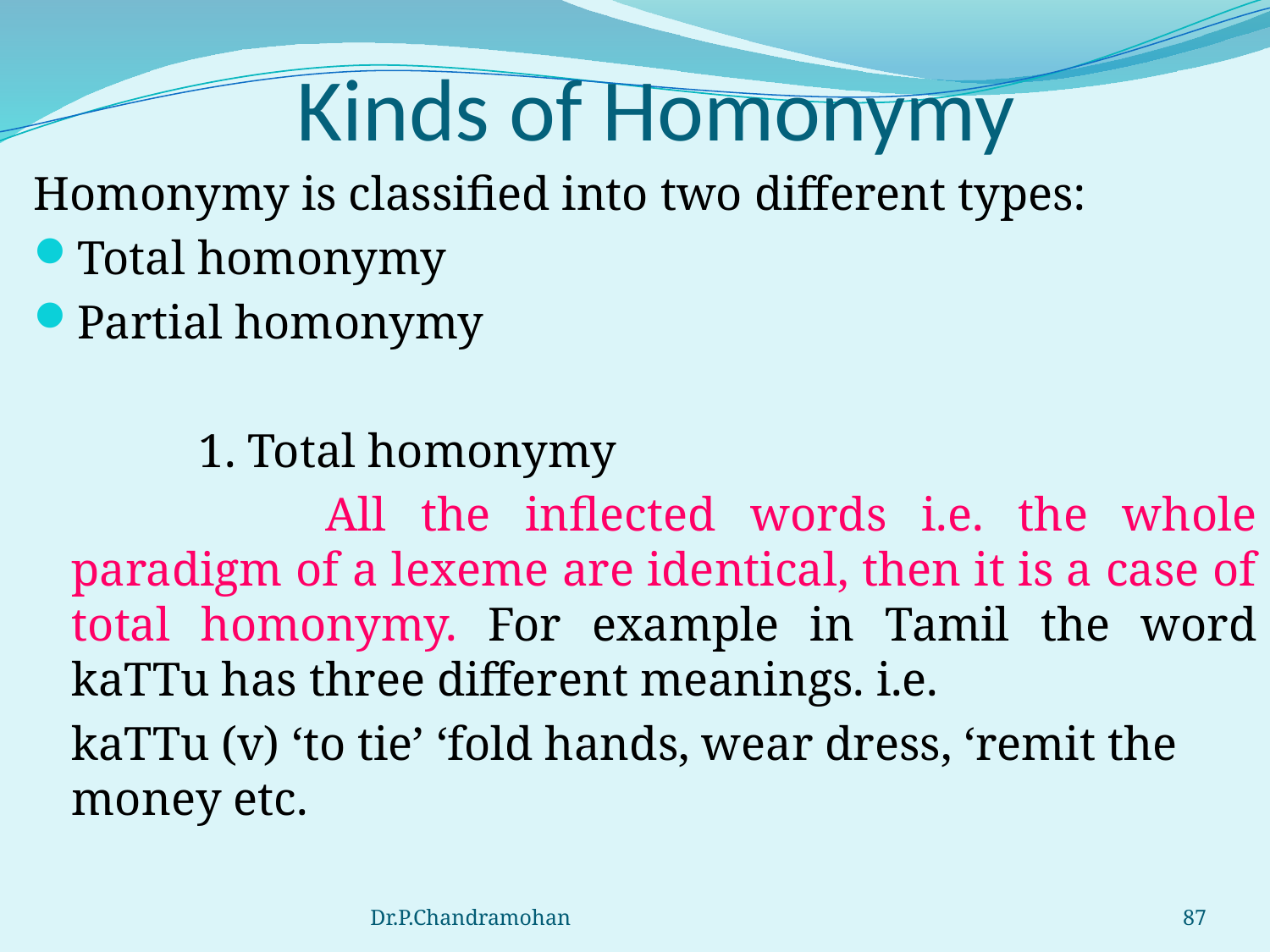

# Kinds of Homonymy
Homonymy is classified into two different types:
Total homonymy
Partial homonymy

		1. Total homonymy
			All the inflected words i.e. the whole paradigm of a lexeme are identical, then it is a case of total homonymy. For example in Tamil the word kaTTu has three different meanings. i.e.
	kaTTu (v) ‘to tie’ ‘fold hands, wear dress, ‘remit the money etc.

Dr.P.Chandramohan
87